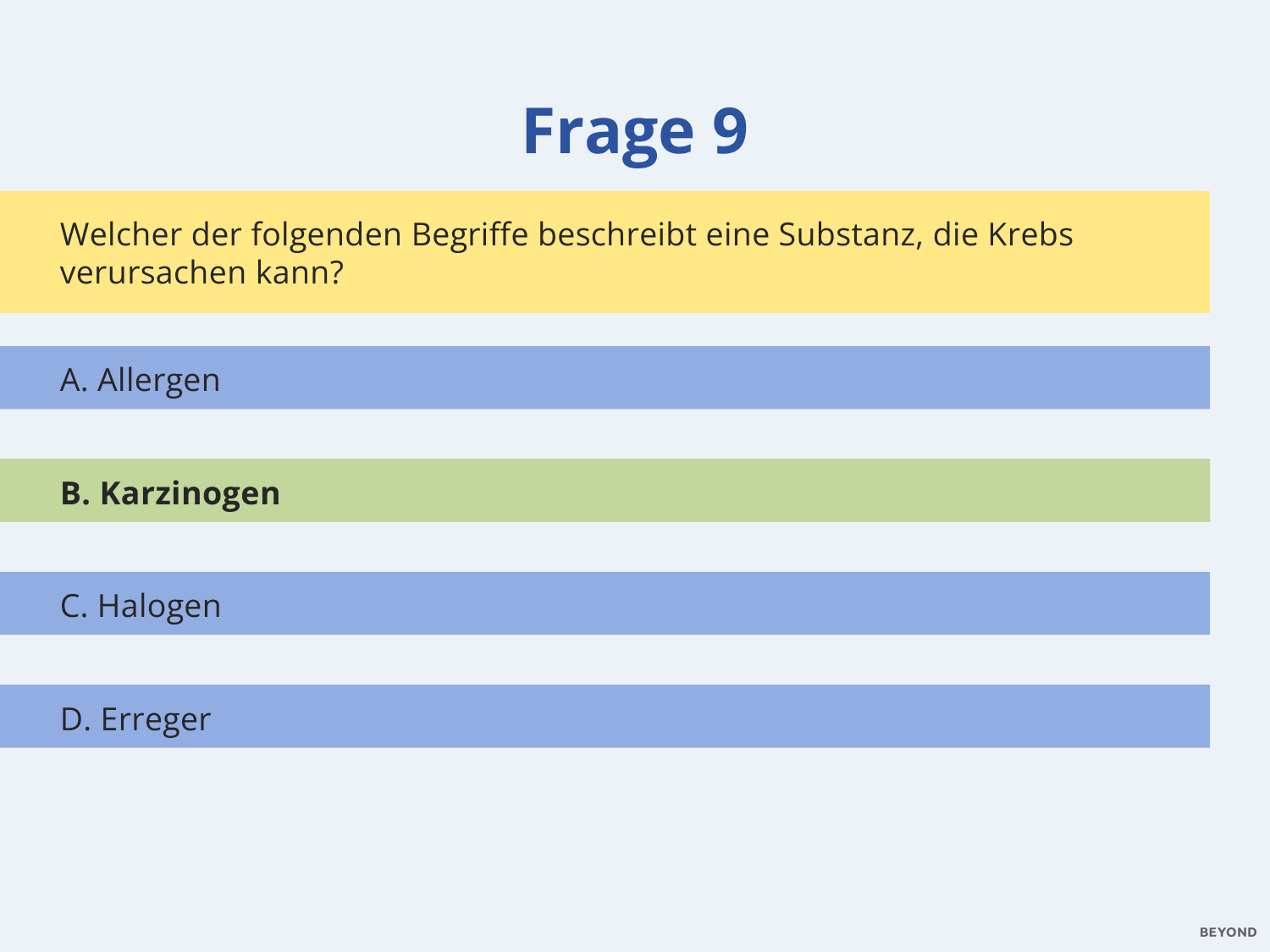

Frage 9

Welcher der folgenden Begriffe beschreibt eine Substanz, die Krebs verursachen kann?

A. Allergen

B. Karzinogen

B. Karzinogen

C. Halogen

D. Erreger